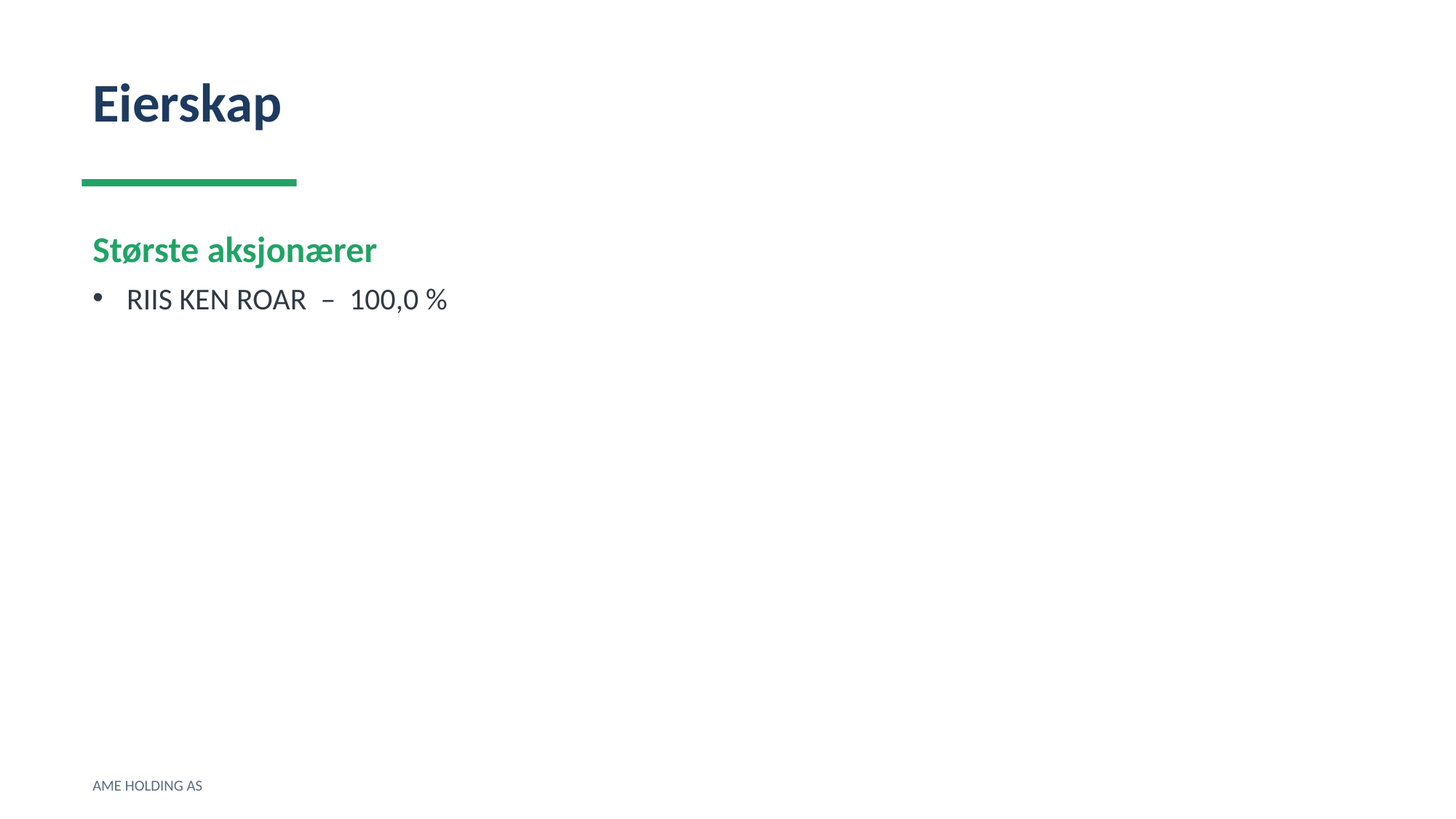

Eierskap

Største aksjonærer
RIIS KEN ROAR  –  100,0 %
AME HOLDING AS